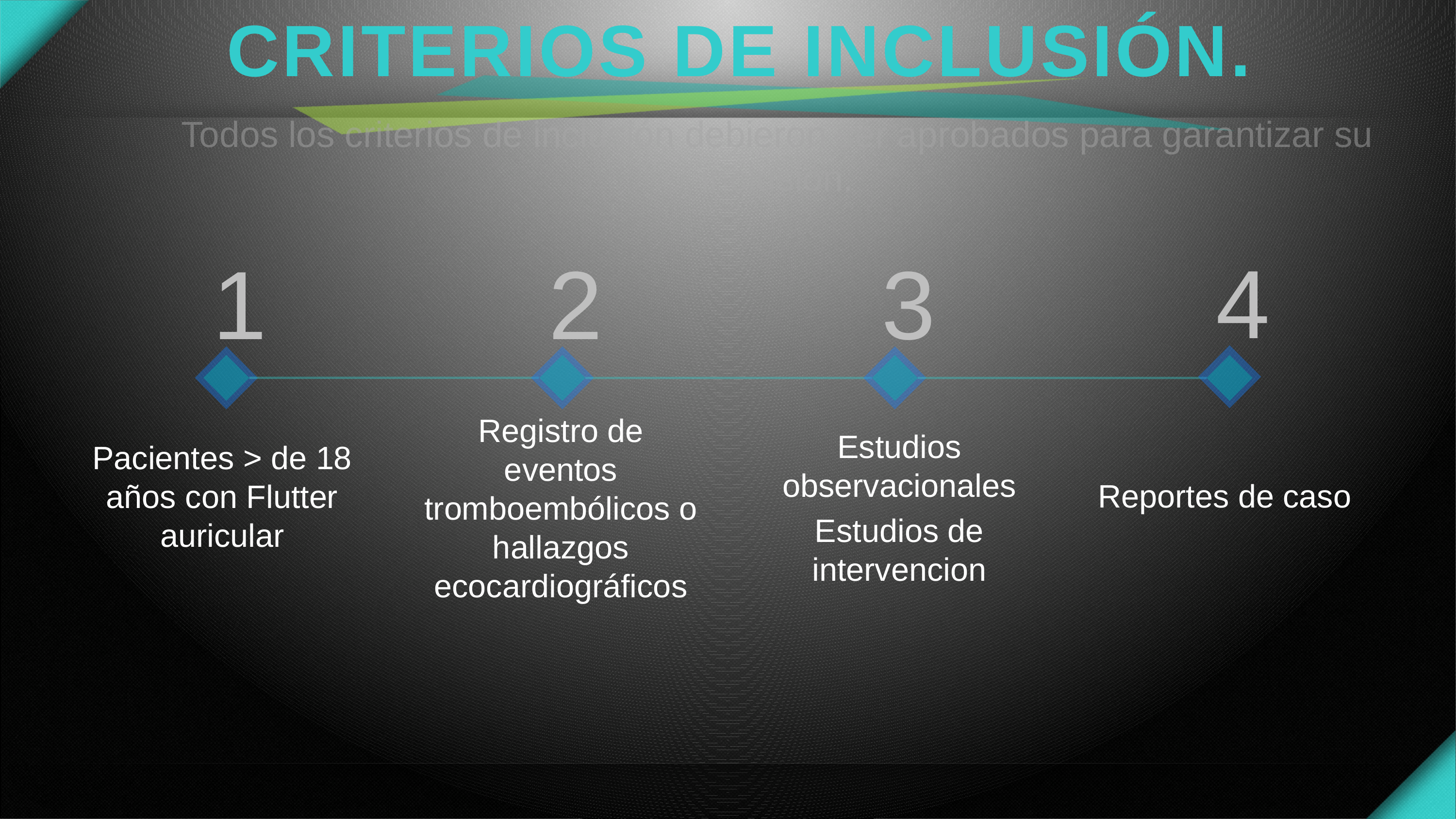

# CRITERIOS DE INCLUSIÓN.
Todos los criterios de inclusión debieron ser aprobados para garantizar su inclusión.
 4
 1
 2
 3
Reportes de caso
Pacientes > de 18 años con Flutter auricular
Estudios observacionales
Estudios de intervencion
Registro de eventos tromboembólicos o hallazgos ecocardiográficos